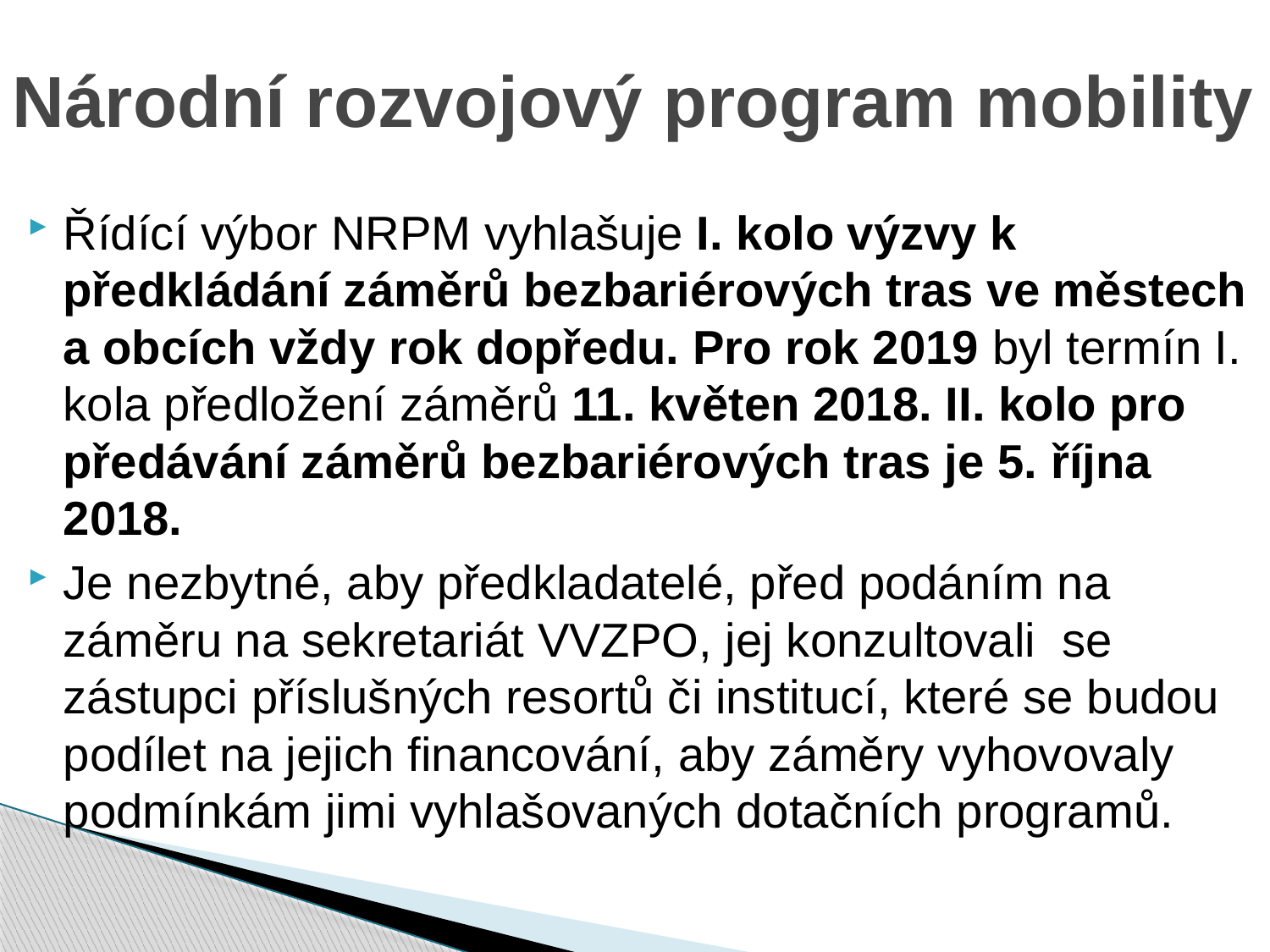

# Národní rozvojový program mobility
Řídící výbor NRPM vyhlašuje I. kolo výzvy k předkládání záměrů bezbariérových tras ve městech a obcích vždy rok dopředu. Pro rok 2019 byl termín I. kola předložení záměrů 11. květen 2018. II. kolo pro předávání záměrů bezbariérových tras je 5. října 2018.
Je nezbytné, aby předkladatelé, před podáním na záměru na sekretariát VVZPO, jej konzultovali  se zástupci příslušných resortů či institucí, které se budou podílet na jejich financování, aby záměry vyhovovaly podmínkám jimi vyhlašovaných dotačních programů.